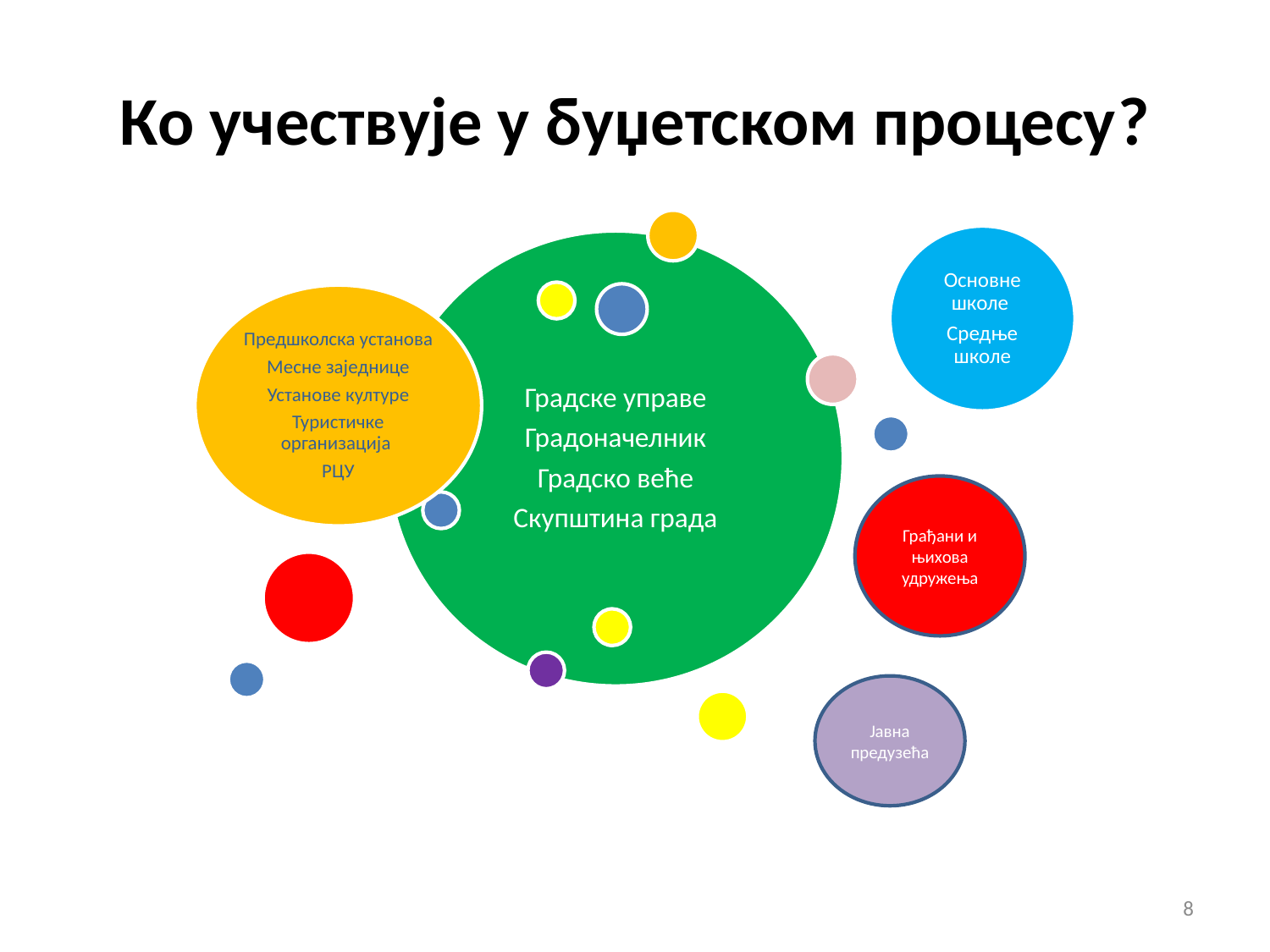

# Ко учествује у буџетском процесу?
Градске управе
Градоначелник
Градско веће
Скупштина града
Предшколска установа
Месне заједнице
Установе културе
Туристичке организација
РЦУ
Основне школе
Средње школе
Грађани и њихова удружења
Јавна предузећа
8